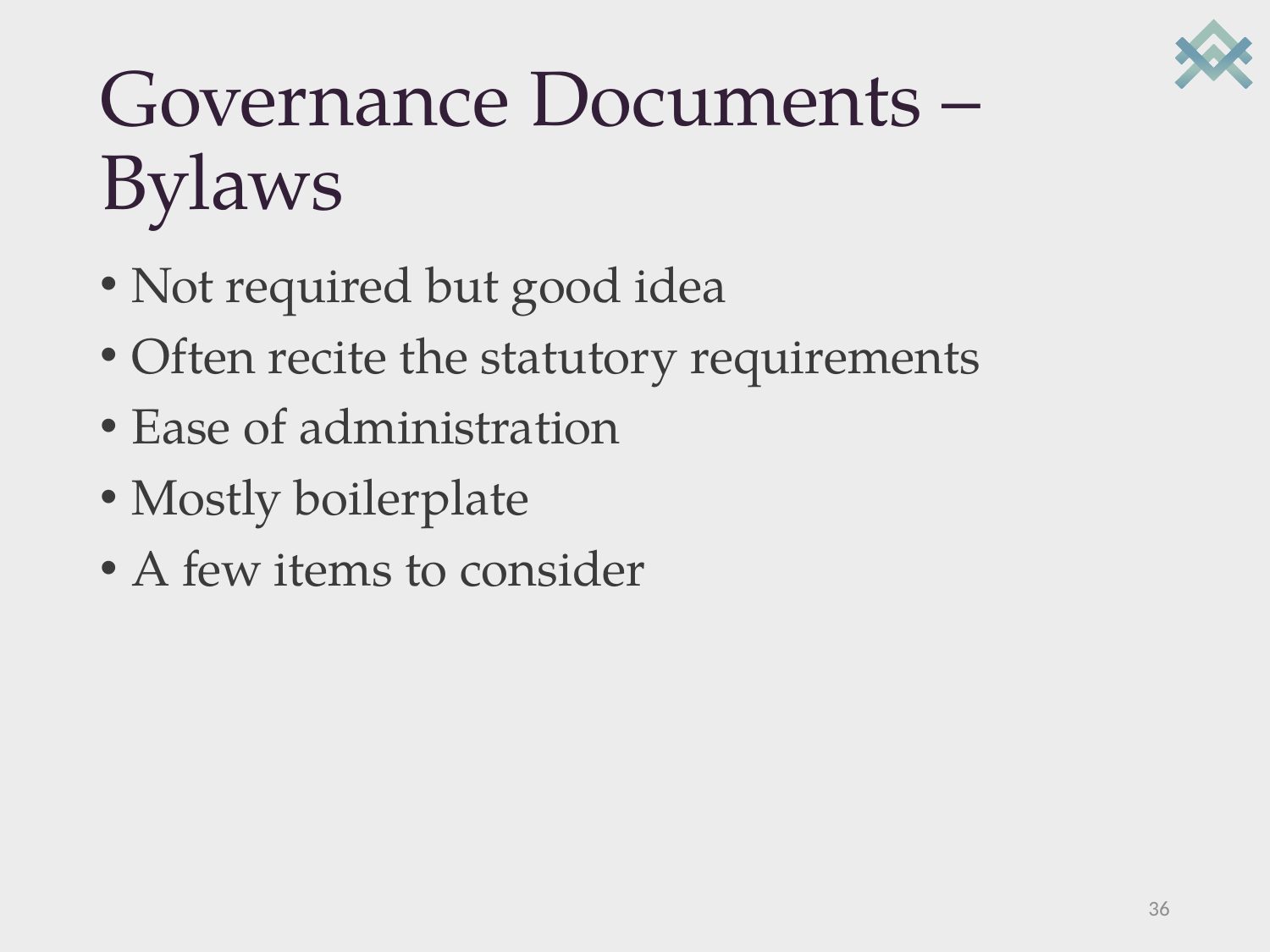

# Governance Documents – Bylaws
Not required but good idea
Often recite the statutory requirements
Ease of administration
Mostly boilerplate
A few items to consider

36